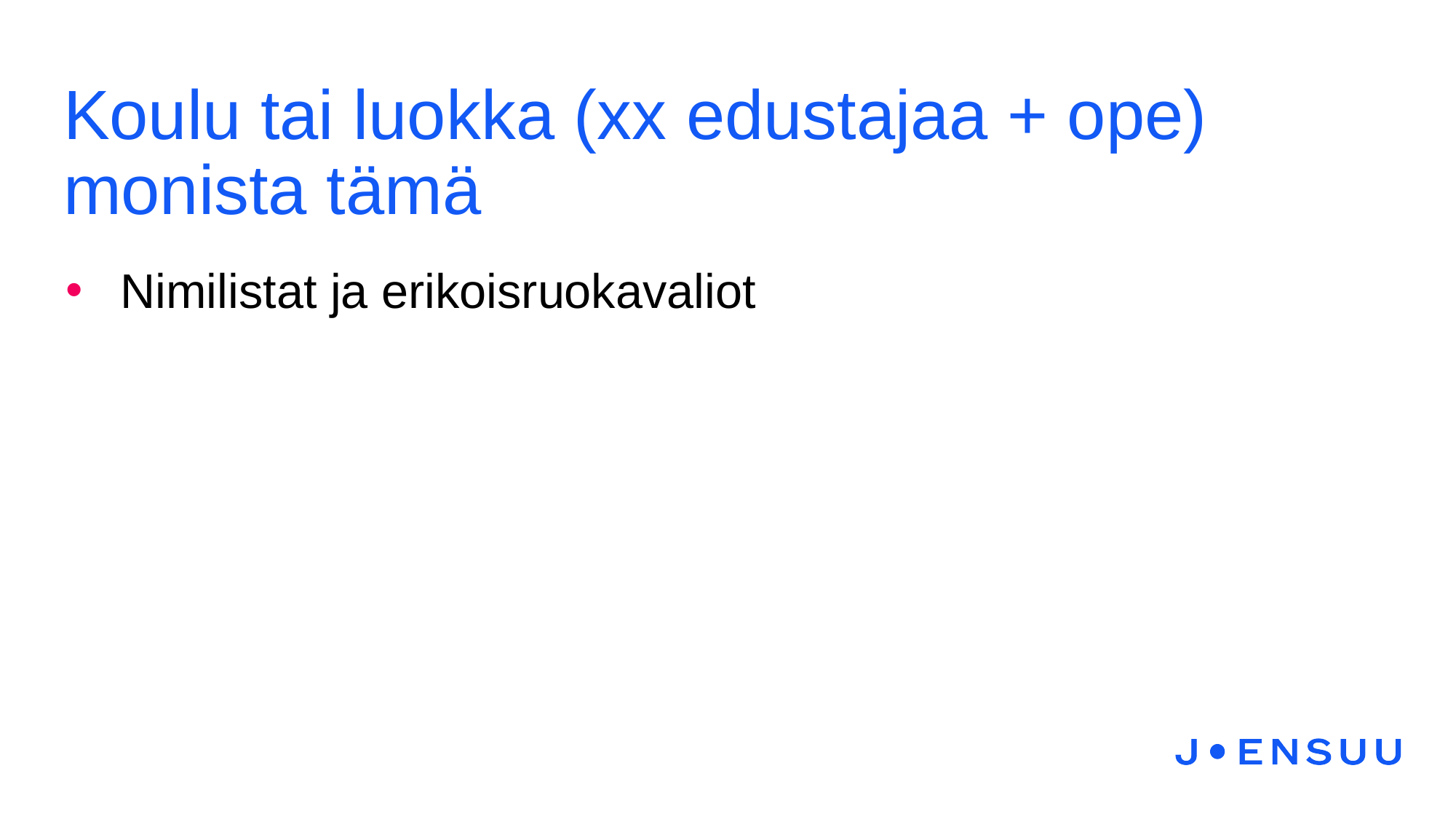

# Koulu tai luokka (xx edustajaa + ope) monista tämä

Nimilistat ja erikoisruokavaliot